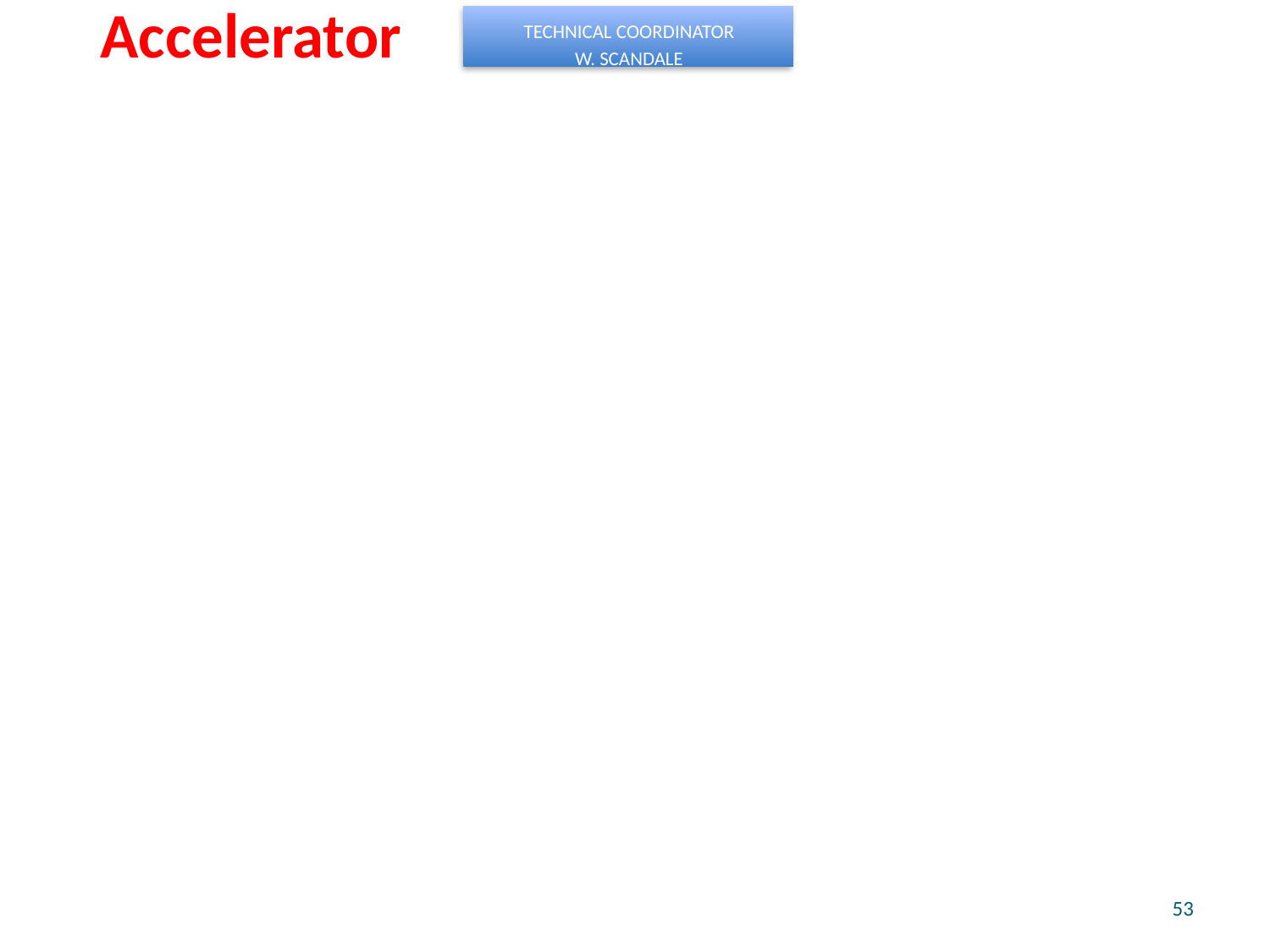

# Accelerator

TECHNICAL COORDINATOR
W. SCANDALE

53